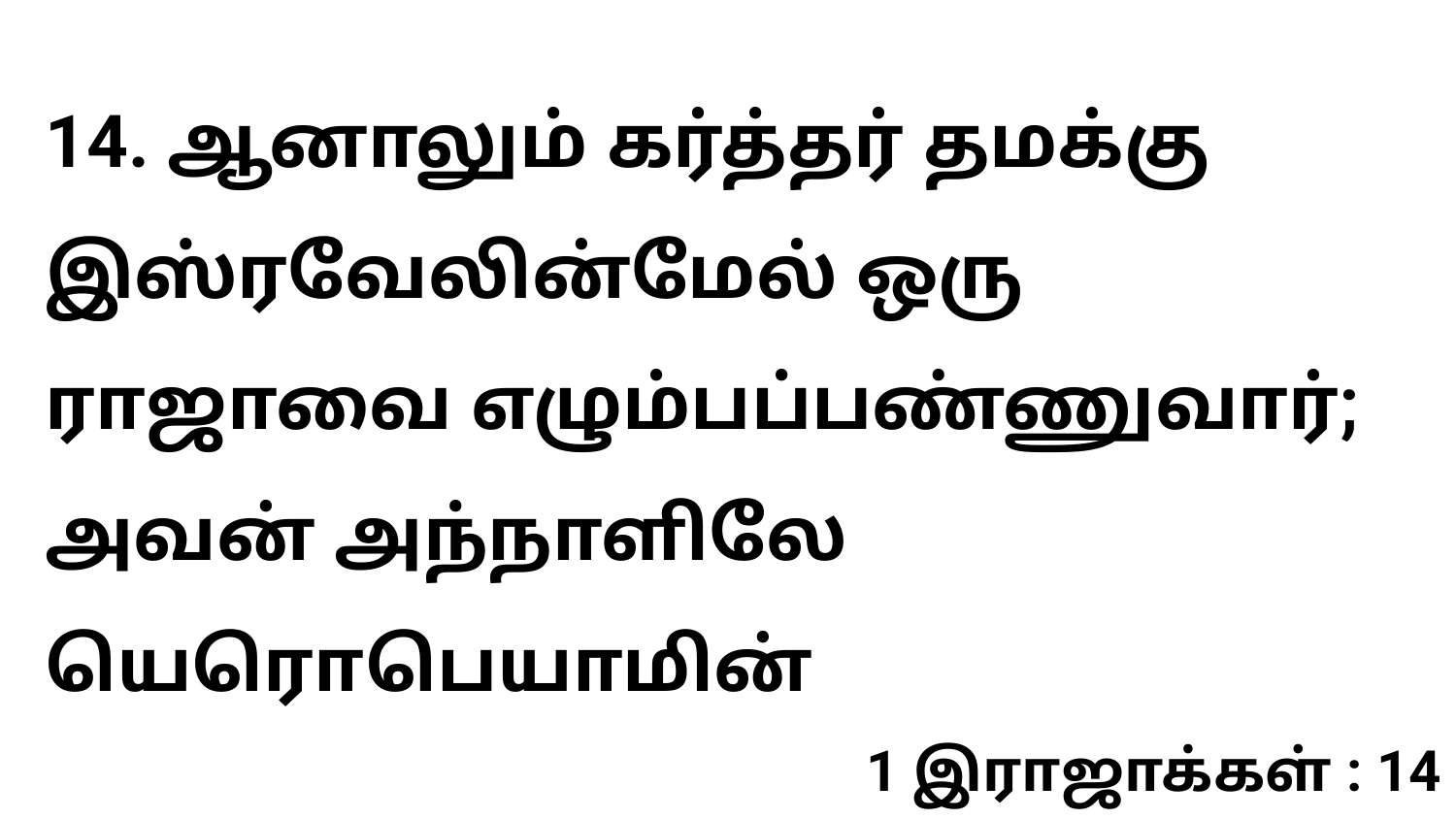

14. ஆனாலும் கர்த்தர் தமக்கு இஸ்ரவேலின்மேல் ஒரு ராஜாவை எழும்பப்பண்ணுவார்; அவன் அந்நாளிலே யெரொபெயாமின்
1 இராஜாக்கள் : 14